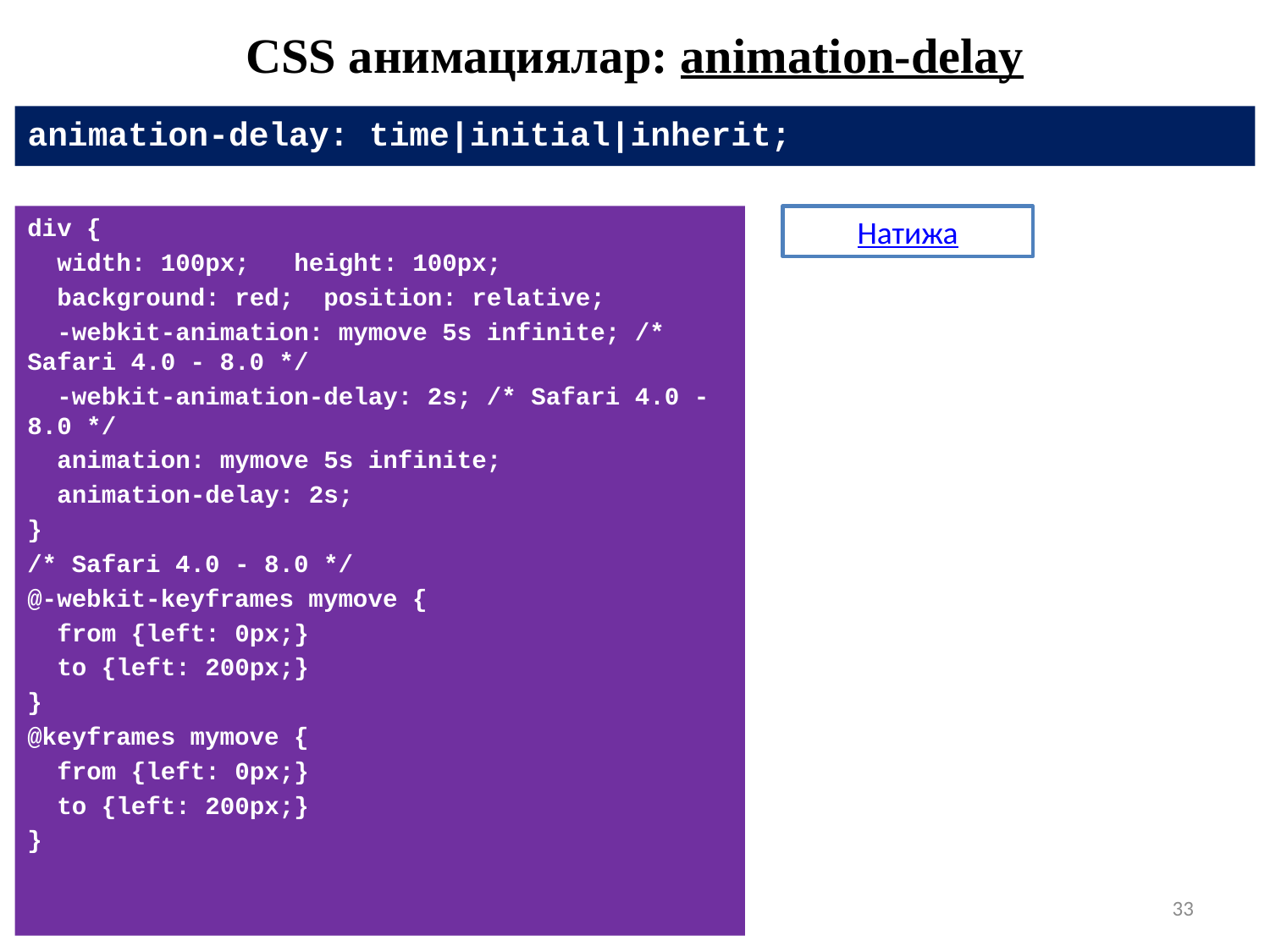

# CSS анимациялар: animation-delay
animation-delay: time|initial|inherit;
div {
  width: 100px;   height: 100px;
  background: red;  position: relative;
  -webkit-animation: mymove 5s infinite; /* Safari 4.0 - 8.0 */
  -webkit-animation-delay: 2s; /* Safari 4.0 - 8.0 */
  animation: mymove 5s infinite;
  animation-delay: 2s;
}
/* Safari 4.0 - 8.0 */
@-webkit-keyframes mymove {
  from {left: 0px;}
  to {left: 200px;}
}
@keyframes mymove {
  from {left: 0px;}
  to {left: 200px;}
}
Натижа
33